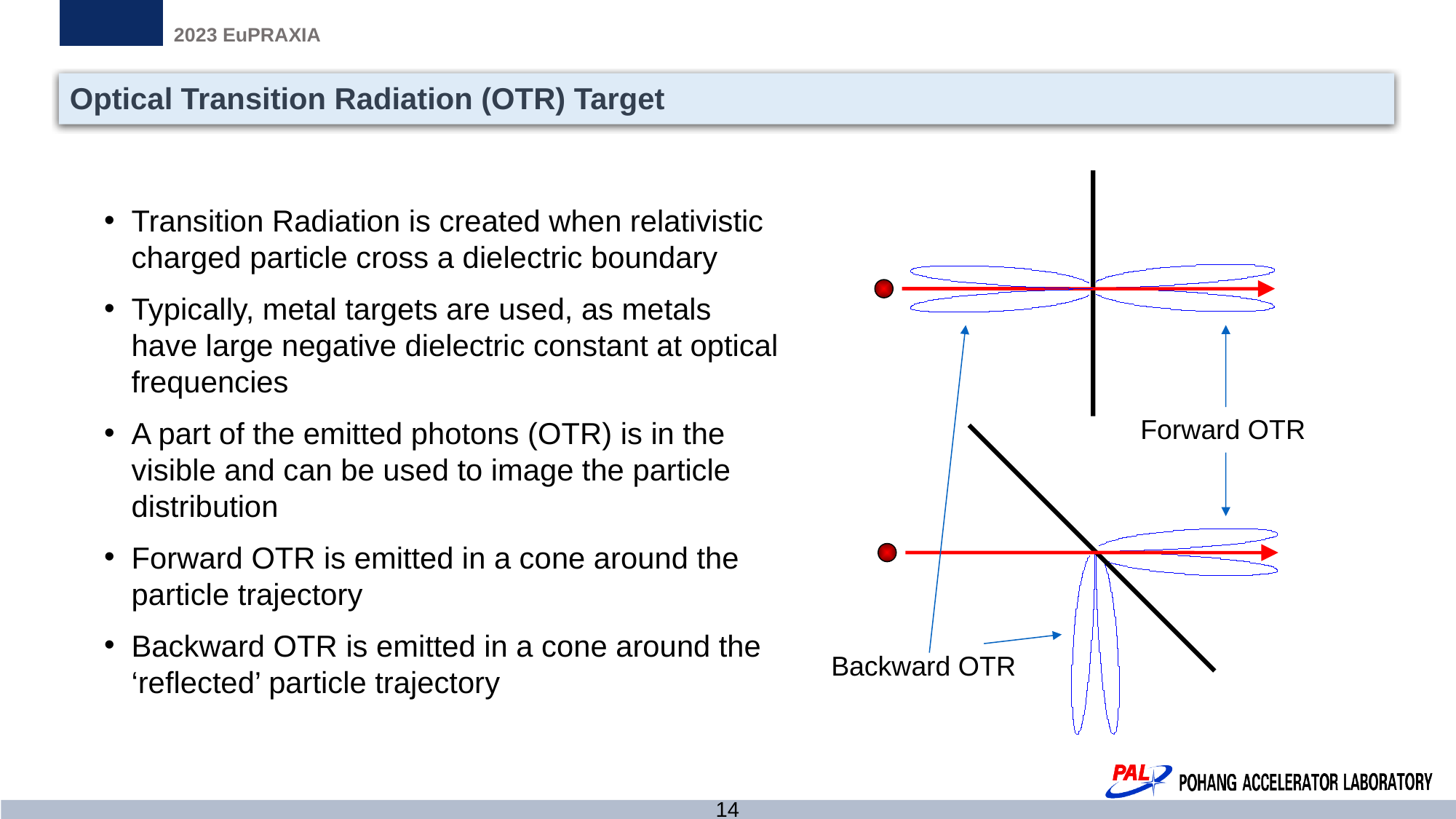

# Optical Transition Radiation (OTR) Target

Transition Radiation is created when relativistic charged particle cross a dielectric boundary
Typically, metal targets are used, as metals have large negative dielectric constant at optical frequencies
A part of the emitted photons (OTR) is in the visible and can be used to image the particle distribution
Forward OTR is emitted in a cone around the particle trajectory
Backward OTR is emitted in a cone around the ‘reflected’ particle trajectory

Forward OTR

Backward OTR